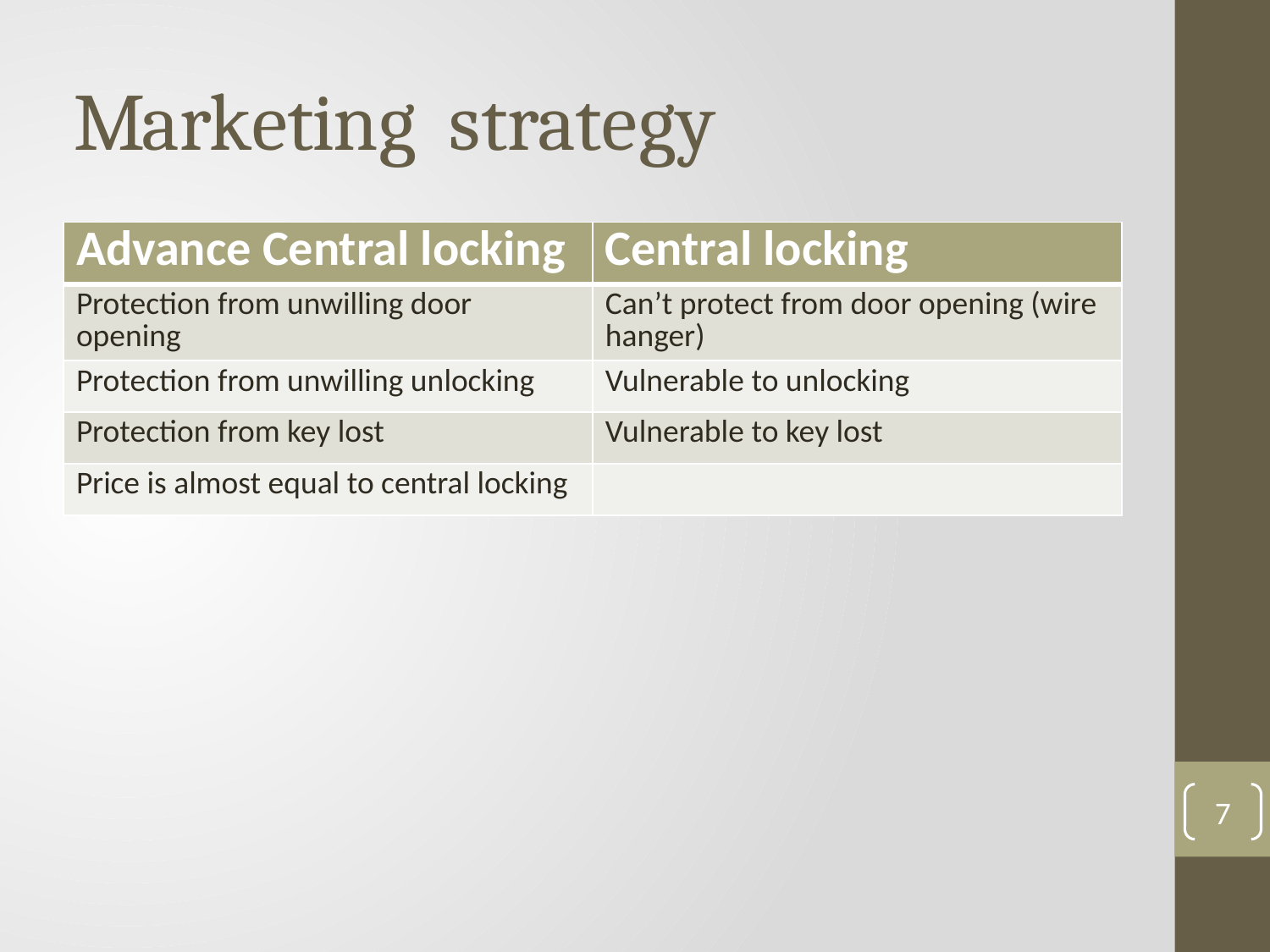

# Marketing  strategy
| Advance Central locking | Central locking |
| --- | --- |
| Protection from unwilling door opening | Can’t protect from door opening (wire hanger) |
| Protection from unwilling unlocking | Vulnerable to unlocking |
| Protection from key lost | Vulnerable to key lost |
| Price is almost equal to central locking |  |
7